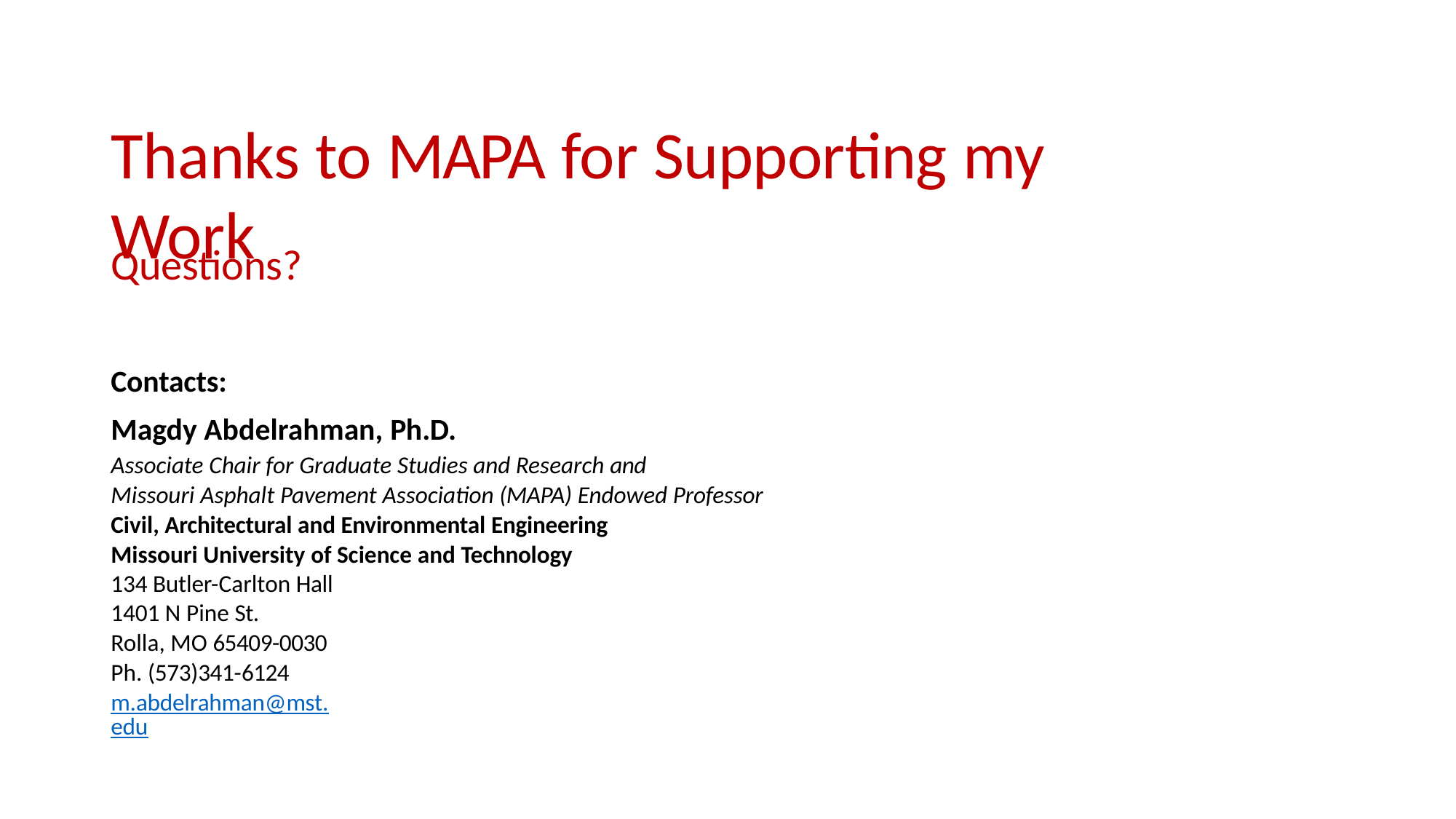

# Thanks to MAPA for Supporting my Work
Questions?
Contacts:
Magdy Abdelrahman, Ph.D.
Associate Chair for Graduate Studies and Research and
Missouri Asphalt Pavement Association (MAPA) Endowed Professor
Civil, Architectural and Environmental Engineering
Missouri University of Science and Technology
134 Butler-Carlton Hall 1401 N Pine St.
Rolla, MO 65409-0030
Ph. (573)341-6124
m.abdelrahman@mst.edu